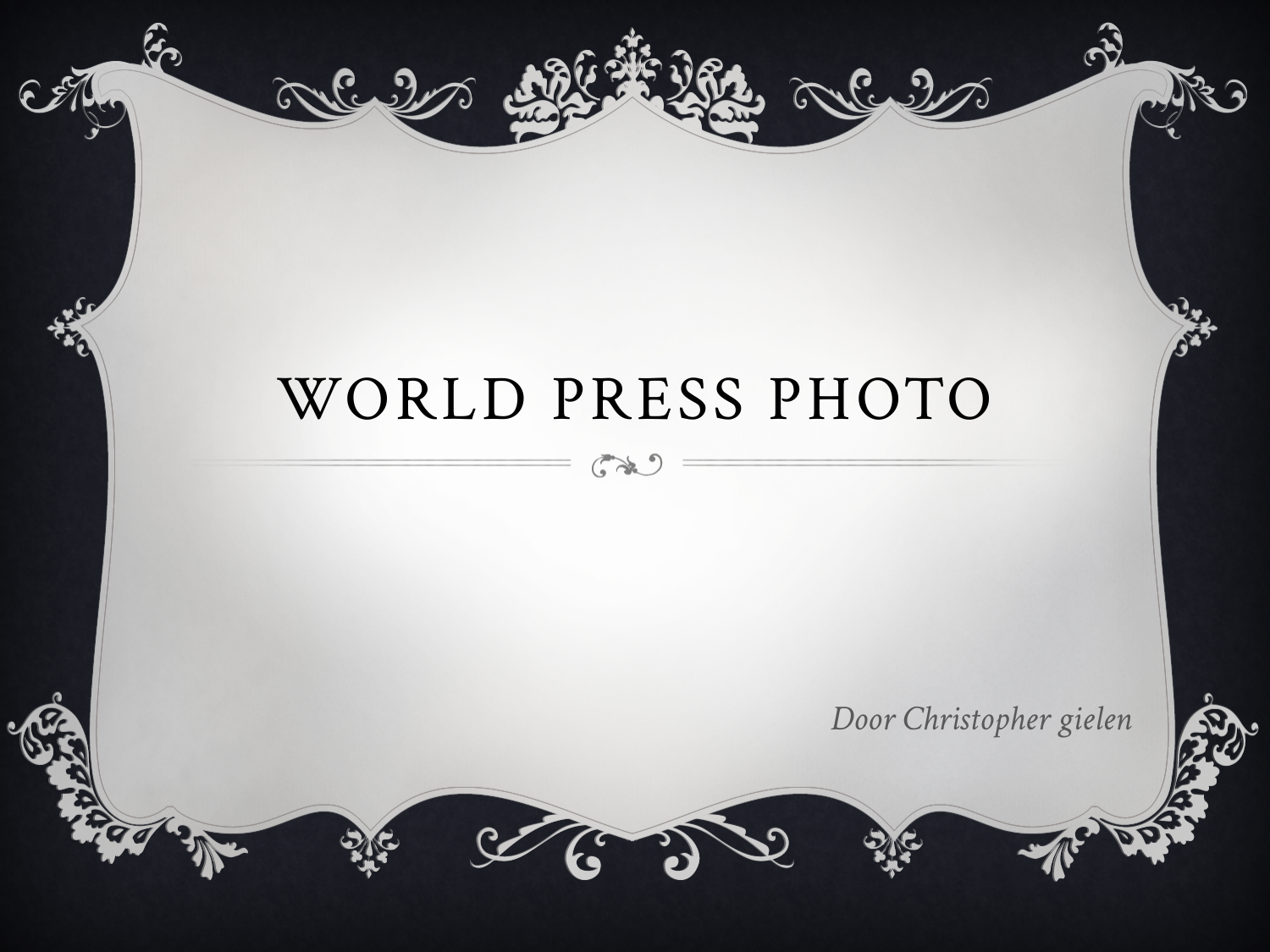

# World Press Photo

Door Christopher gielen